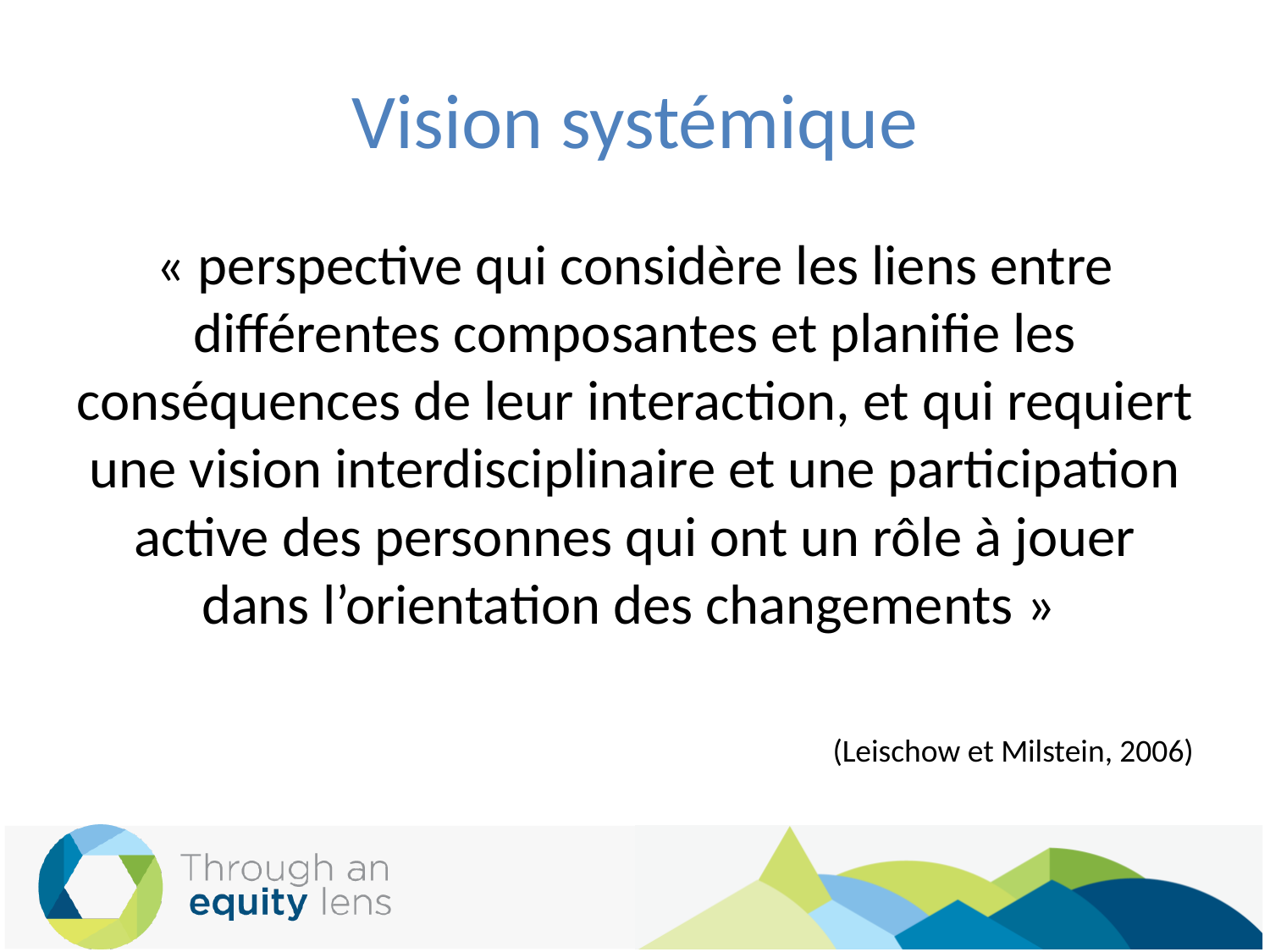

# Vision systémique
« perspective qui considère les liens entre différentes composantes et planifie les conséquences de leur interaction, et qui requiert une vision interdisciplinaire et une participation active des personnes qui ont un rôle à jouer dans l’orientation des changements »

(Leischow et Milstein, 2006)